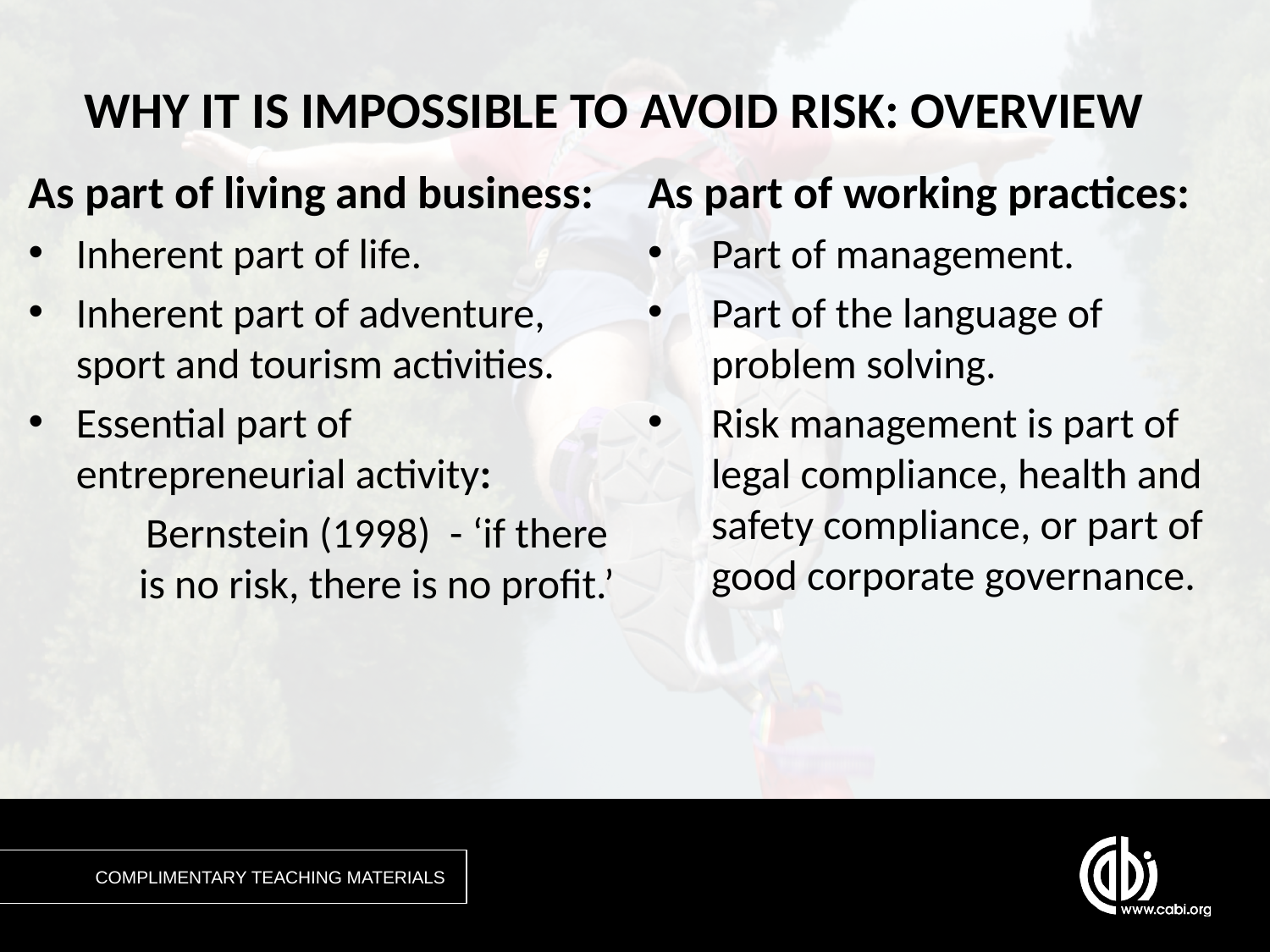

# WHY IT IS IMPOSSIBLE TO AVOID RISK: OVERVIEW
As part of living and business:
Inherent part of life.
Inherent part of adventure, sport and tourism activities.
Essential part of entrepreneurial activity:
Bernstein (1998)  - ‘if there is no risk, there is no profit.’
As part of working practices:
Part of management.
Part of the language of problem solving.
Risk management is part of legal compliance, health and safety compliance, or part of good corporate governance.